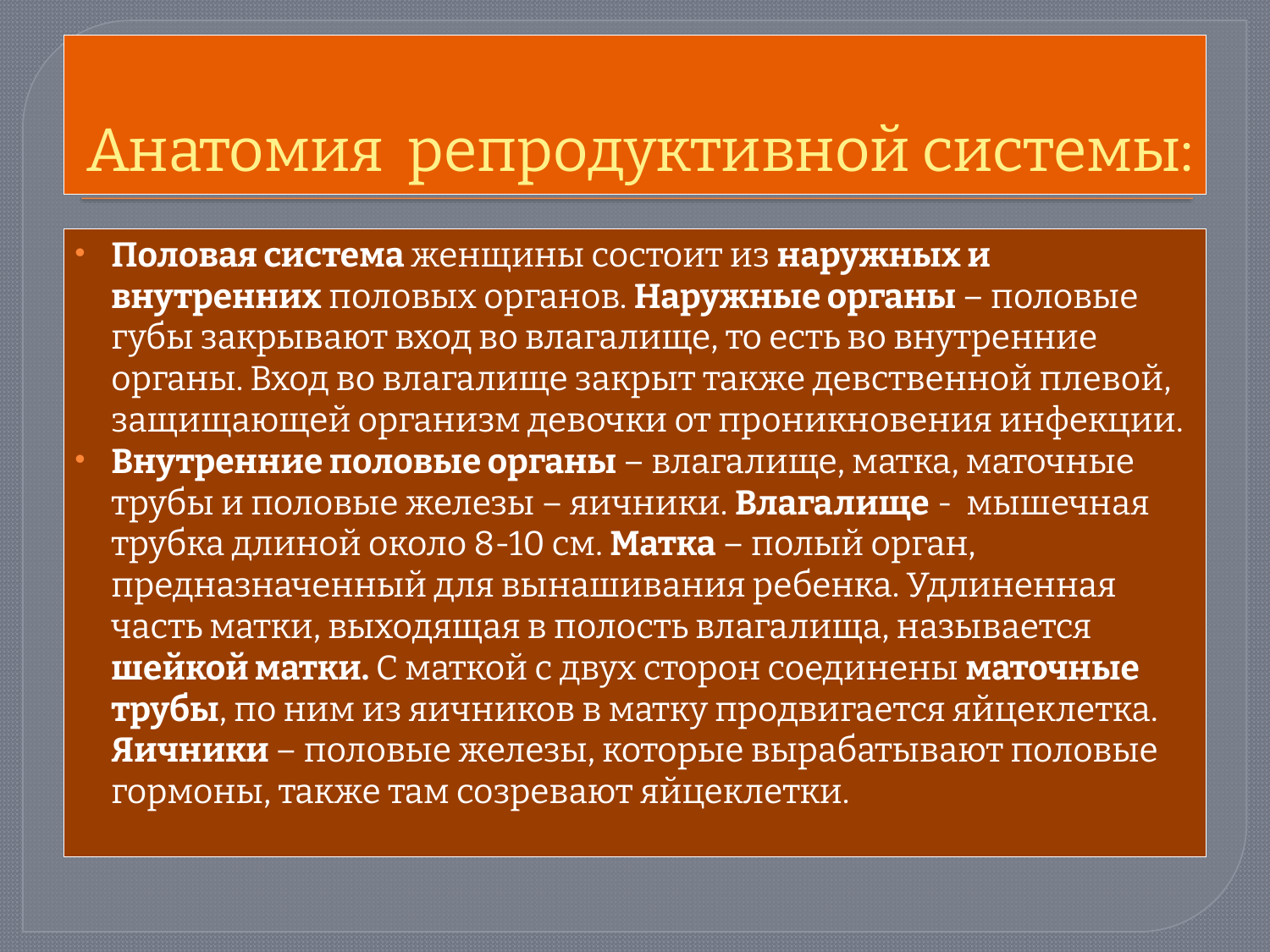

# Анатомия  репродуктивной системы:
Половая система женщины состоит из наружных и внутренних половых органов. Наружные органы – половые губы закрывают вход во влагалище, то есть во внутренние органы. Вход во влагалище закрыт также девственной плевой, защищающей организм девочки от проникновения инфекции.
Внутренние половые органы – влагалище, матка, маточные трубы и половые железы – яичники. Влагалище -  мышечная трубка длиной около 8-10 см. Матка – полый орган, предназначенный для вынашивания ребенка. Удлиненная часть матки, выходящая в полость влагалища, называется шейкой матки. С маткой с двух сторон соединены маточные трубы, по ним из яичников в матку продвигается яйцеклетка. Яичники – половые железы, которые вырабатывают половые гормоны, также там созревают яйцеклетки.